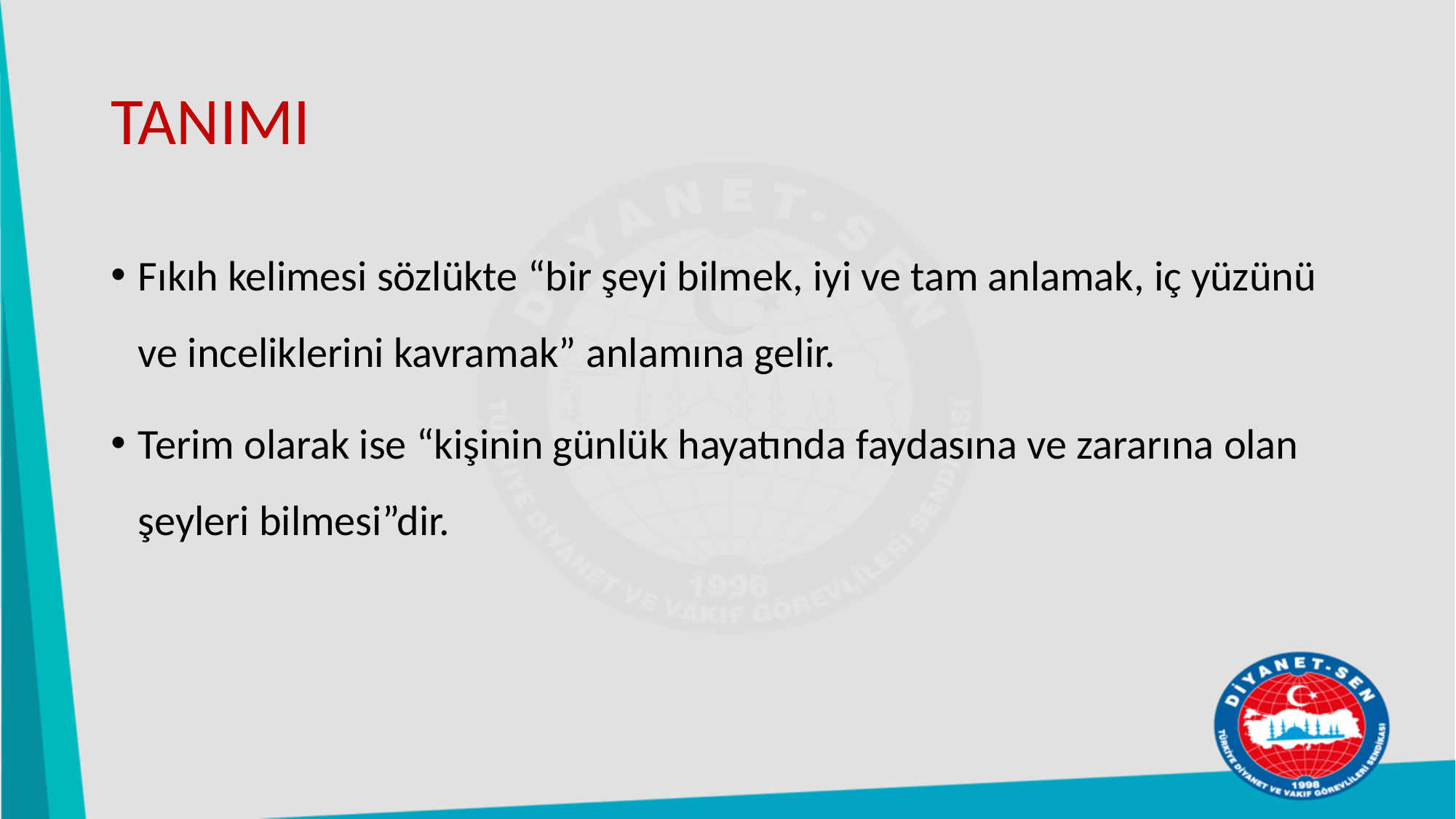

# TANIMI
Fıkıh kelimesi sözlükte “bir şeyi bilmek, iyi ve tam anlamak, iç yüzünü ve inceliklerini kavramak” anlamına gelir.
Terim olarak ise “kişinin günlük hayatında faydasına ve zararına olan şeyleri bilmesi”dir.